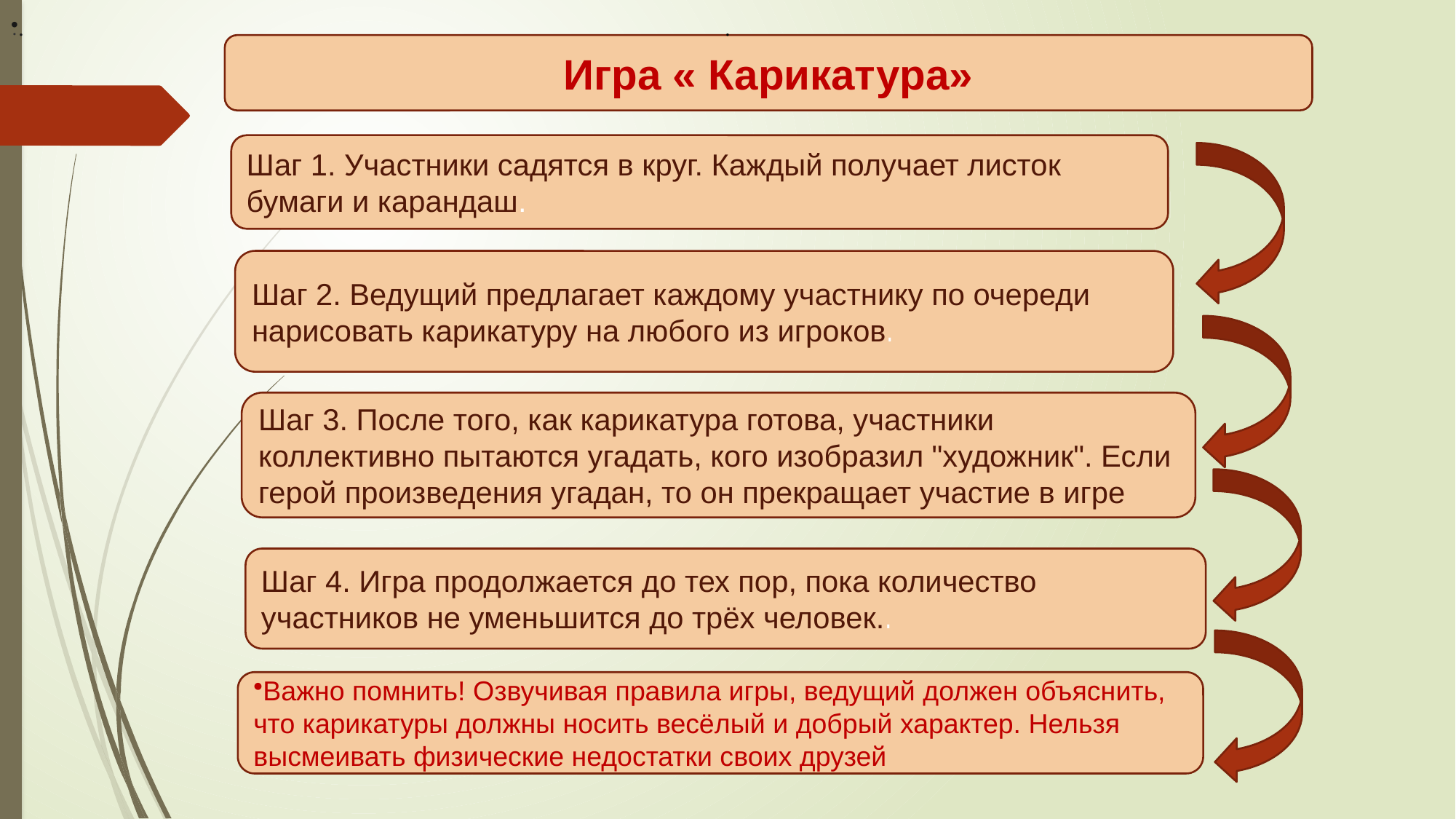

.
.
.
Игра « Карикатура»
Шаг 1. Участники садятся в круг. Каждый получает листок бумаги и карандаш.

Шаг 2. Ведущий предлагает каждому участнику по очереди нарисовать карикатуру на любого из игроков.

Шаг 3. После того, как карикатура готова, участники коллективно пытаются угадать, кого изобразил "художник". Если герой произведения угадан, то он прекращает участие в игре

Шаг 4. Игра продолжается до тех пор, пока количество участников не уменьшится до трёх человек..

Важно помнить! Озвучивая правила игры, ведущий должен объяснить, что карикатуры должны носить весёлый и добрый характер. Нельзя высмеивать физические недостатки своих друзей